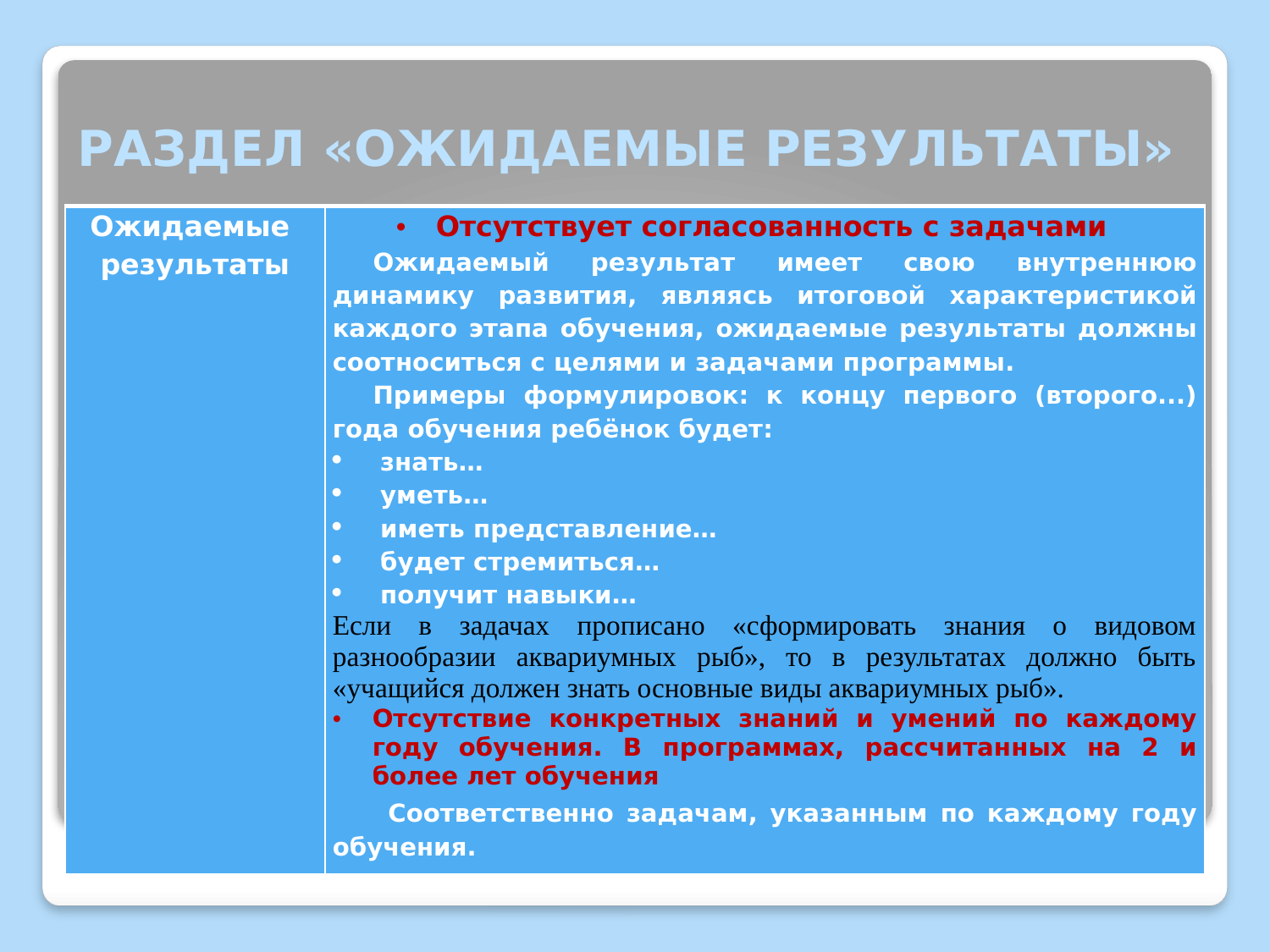

# РАЗДЕЛ «ОЖИДАЕМЫЕ РЕЗУЛЬТАТЫ»
| Ожидаемые результаты | Отсутствует согласованность с задачами Ожидаемый результат имеет свою внутреннюю динамику развития, являясь итоговой характеристикой каждого этапа обучения, ожидаемые результаты должны соотноситься с целями и задачами программы. Примеры формулировок: к концу первого (второго...) года обучения ребёнок будет: знать… уметь… иметь представление… будет стремиться… получит навыки… Если в задачах прописано «сформировать знания о видовом разнообразии аквариумных рыб», то в результатах должно быть «учащийся должен знать основные виды аквариумных рыб». Отсутствие конкретных знаний и умений по каждому году обучения. В программах, рассчитанных на 2 и более лет обучения Соответственно задачам, указанным по каждому году обучения. |
| --- | --- |